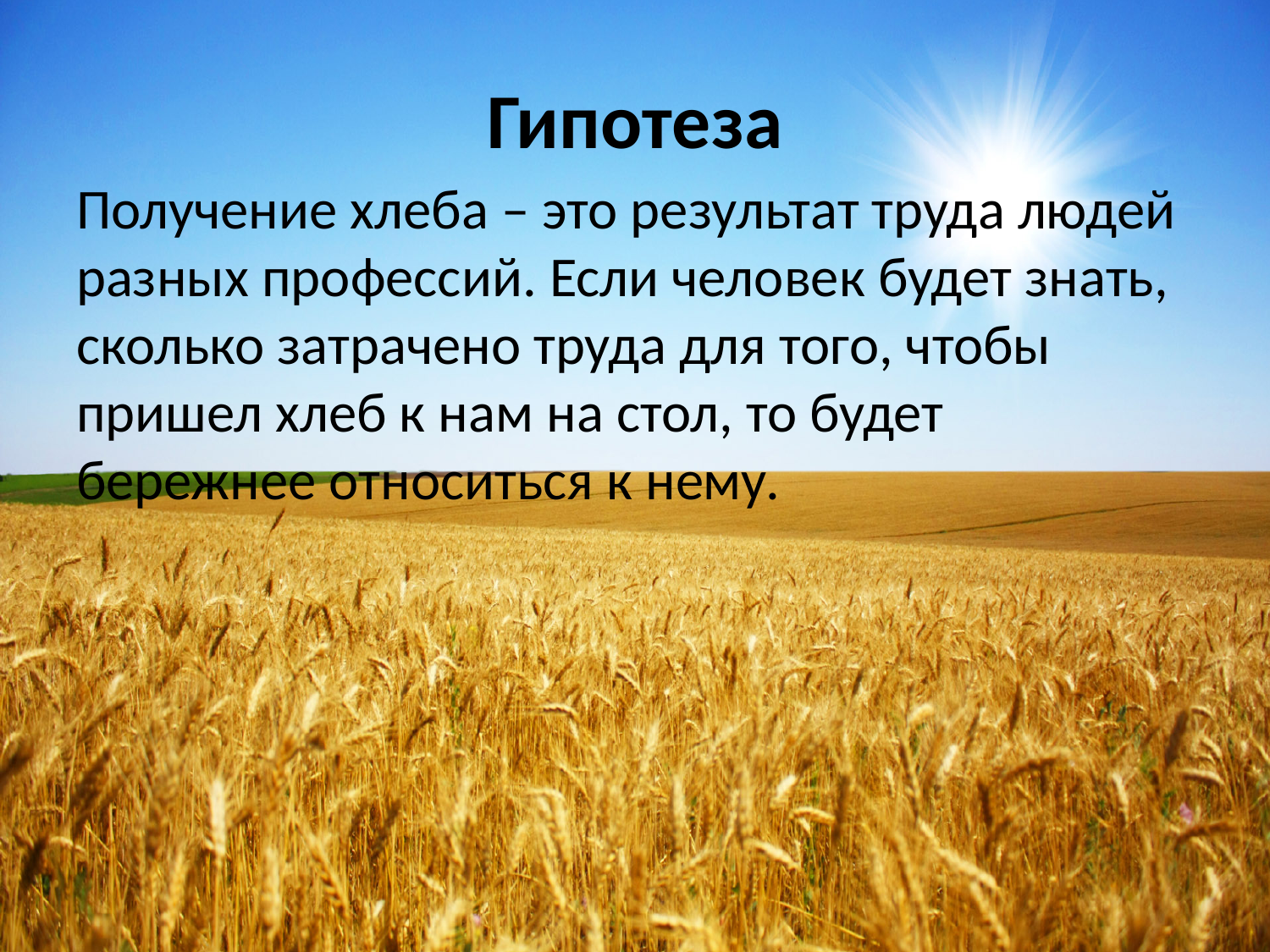

# Гипотеза
Получение хлеба – это результат труда людей разных профессий. Если человек будет знать, сколько затрачено труда для того, чтобы пришел хлеб к нам на стол, то будет бережнее относиться к нему.